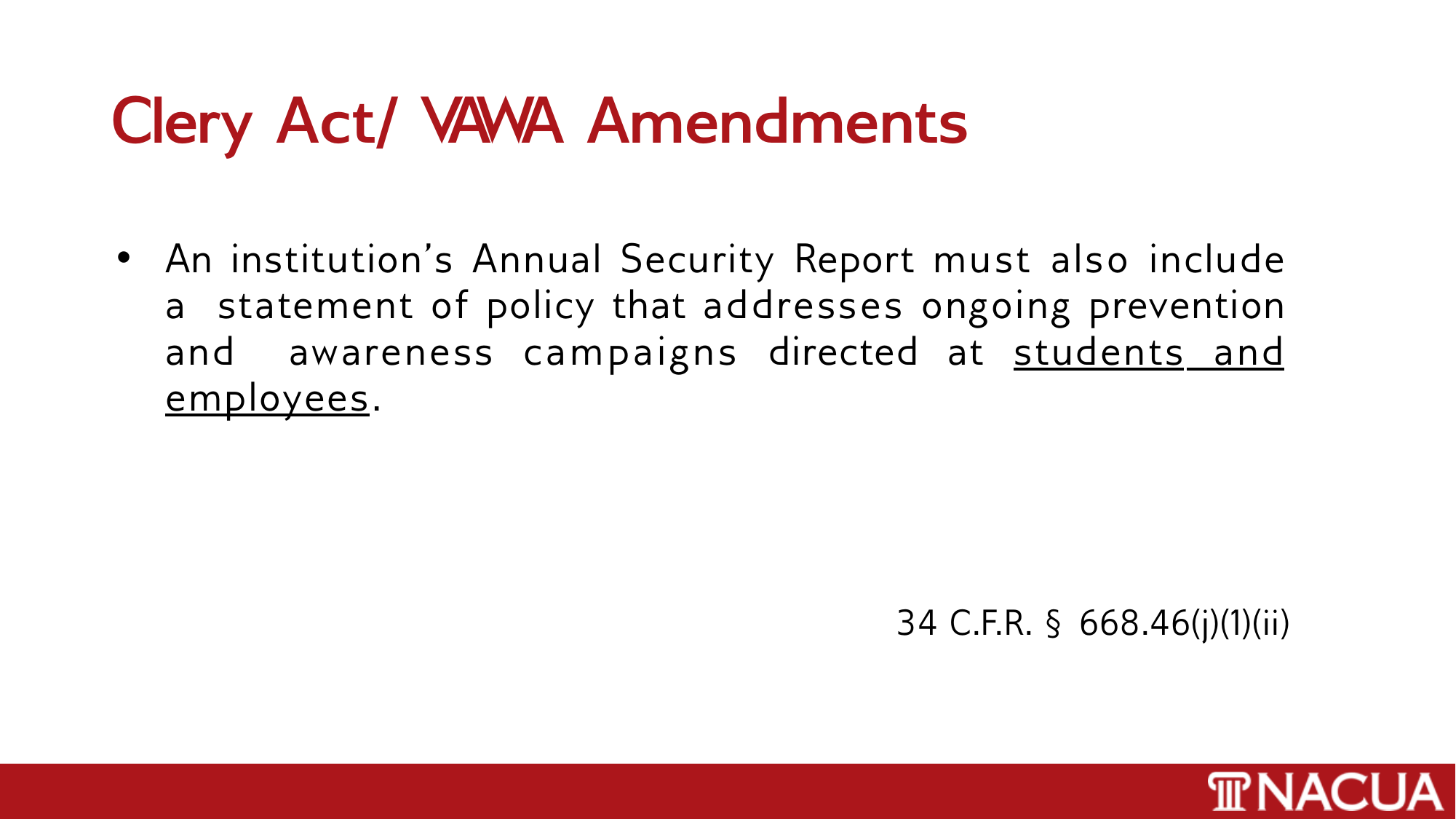

# Clery Act/ VAWA Amendments
An institution’s Annual Security Report must also include a 	statement of policy that addresses ongoing prevention and 	awareness campaigns directed at students and employees.
34 C.F.R. § 668.46(j)(1)(ii)